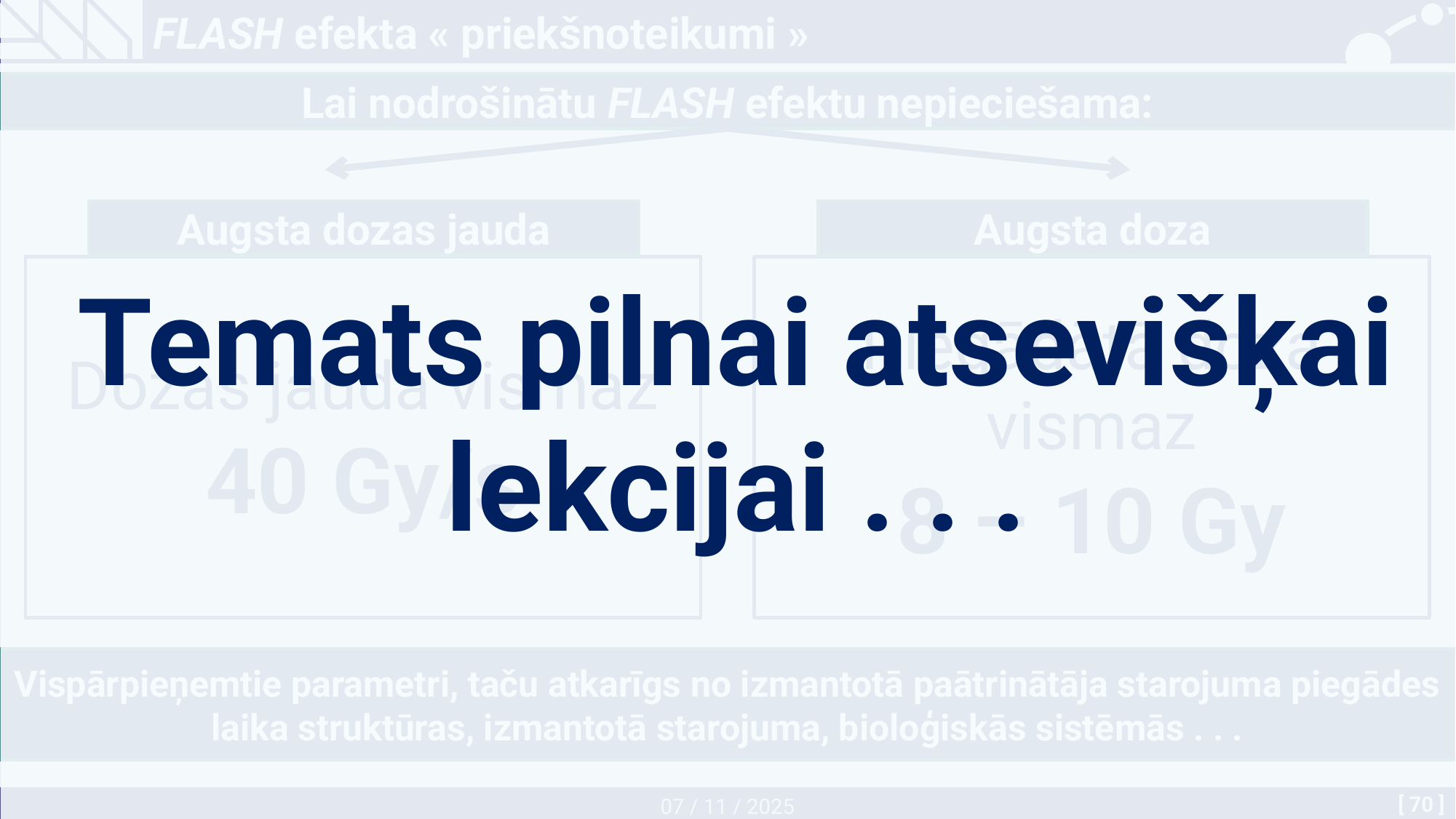

# FLASH efekta « priekšnoteikumi »
Temats pilnai atsevišķai lekcijai . . .
Lai nodrošinātu FLASH efektu nepieciešama:
Augsta dozas jauda
Dozas jauda vismaz 40 Gy/s
Augsta doza
Piegādātā doza vismaz
8 – 10 Gy
Vispārpieņemtie parametri, taču atkarīgs no izmantotā paātrinātāja starojuma piegādes laika struktūras, izmantotā starojuma, bioloģiskās sistēmās . . .